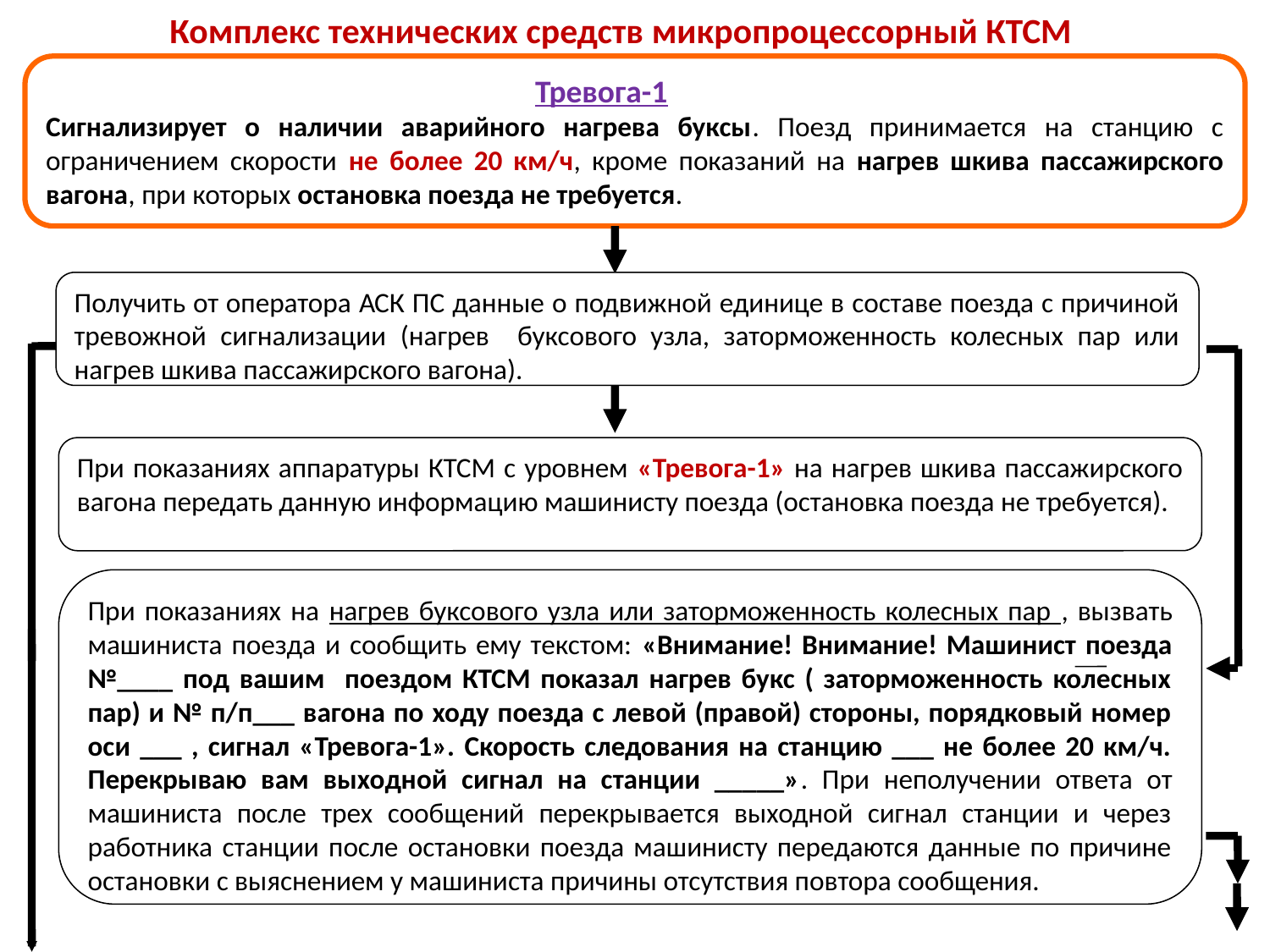

# Комплекс технических средств микропроцессорный КТСМ
                                                                    Тревога-1
Сигнализирует о наличии аварийного нагрева буксы. Поезд принимается на станцию с ограничением скорости не более 20 км/ч, кроме показаний на нагрев шкива пассажирского вагона, при которых остановка поезда не требуется.

Получить от оператора АСК ПС данные о подвижной единице в составе поезда с причиной тревожной сигнализации (нагрев  буксового узла, заторможенность колесных пар или нагрев шкива пассажирского вагона).

При показаниях аппаратуры КТСМ с уровнем «Тревога-1» на нагрев шкива пассажирского вагона передать данную информацию машинисту поезда (остановка поезда не требуется).
При показаниях на нагрев буксового узла или заторможенность колесных пар , вызвать машиниста поезда и сообщить ему текстом: «Внимание! Внимание! Машинист поезда №____ под вашим  поездом КТСМ показал нагрев букс ( заторможенность колесных пар) и № п/п___ вагона по ходу поезда с левой (правой) стороны, порядковый номер оси ___ , сигнал «Тревога-1». Скорость следования на станцию ___ не более 20 км/ч. Перекрываю вам выходной сигнал на станции _____». При неполучении ответа от машиниста после трех сообщений перекрывается выходной сигнал станции и через работника станции после остановки поезда машинисту передаются данные по причине остановки с выяснением у машиниста причины отсутствия повтора сообщения.